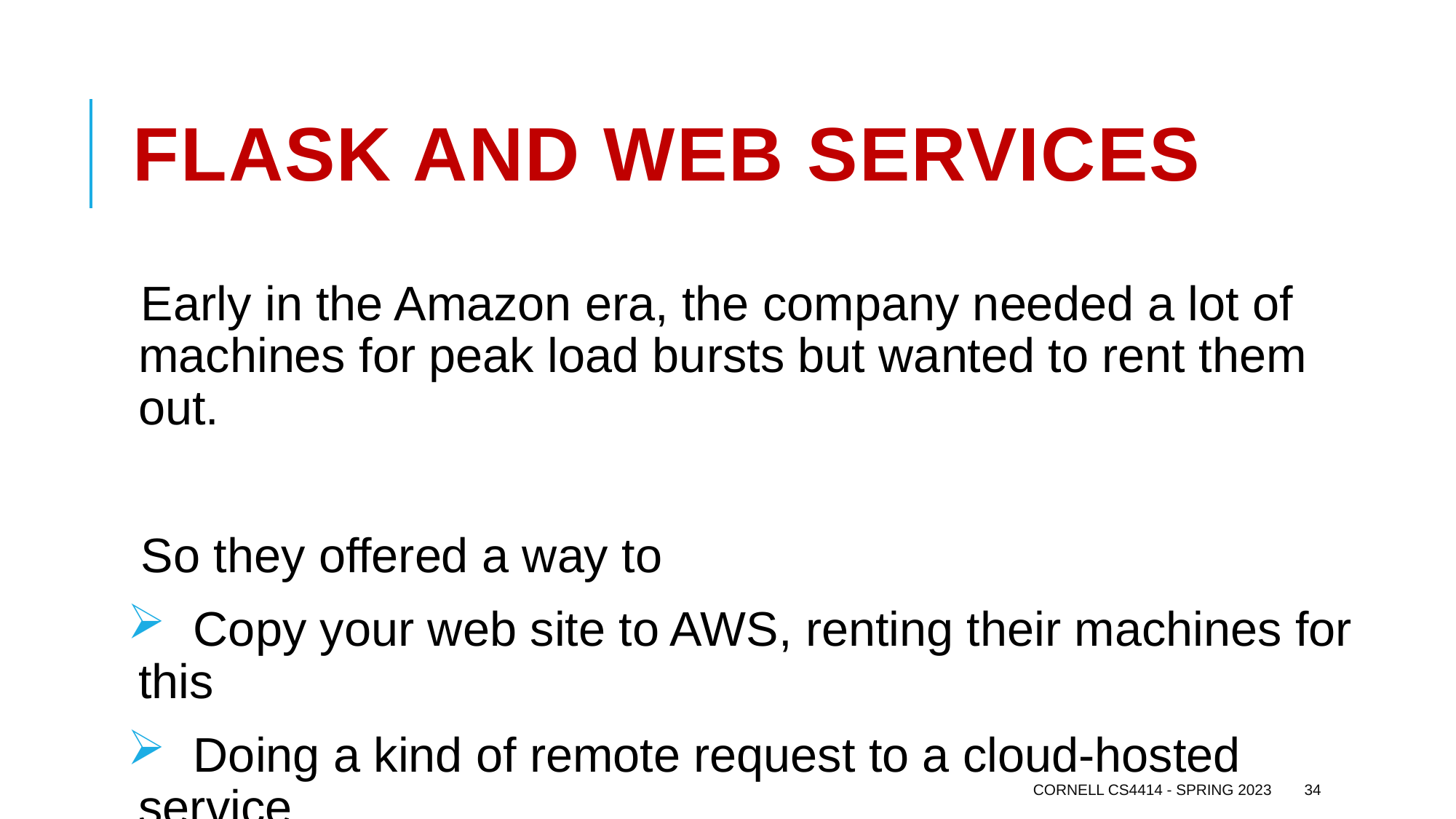

# FLASK and Web Services
Early in the Amazon era, the company needed a lot of machines for peak load bursts but wanted to rent them out.

So they offered a way to
  Copy your web site to AWS, renting their machines for this
  Doing a kind of remote request to a cloud-hosted service
    through your company web site.
Cornell CS4414 - Spring 2023
34